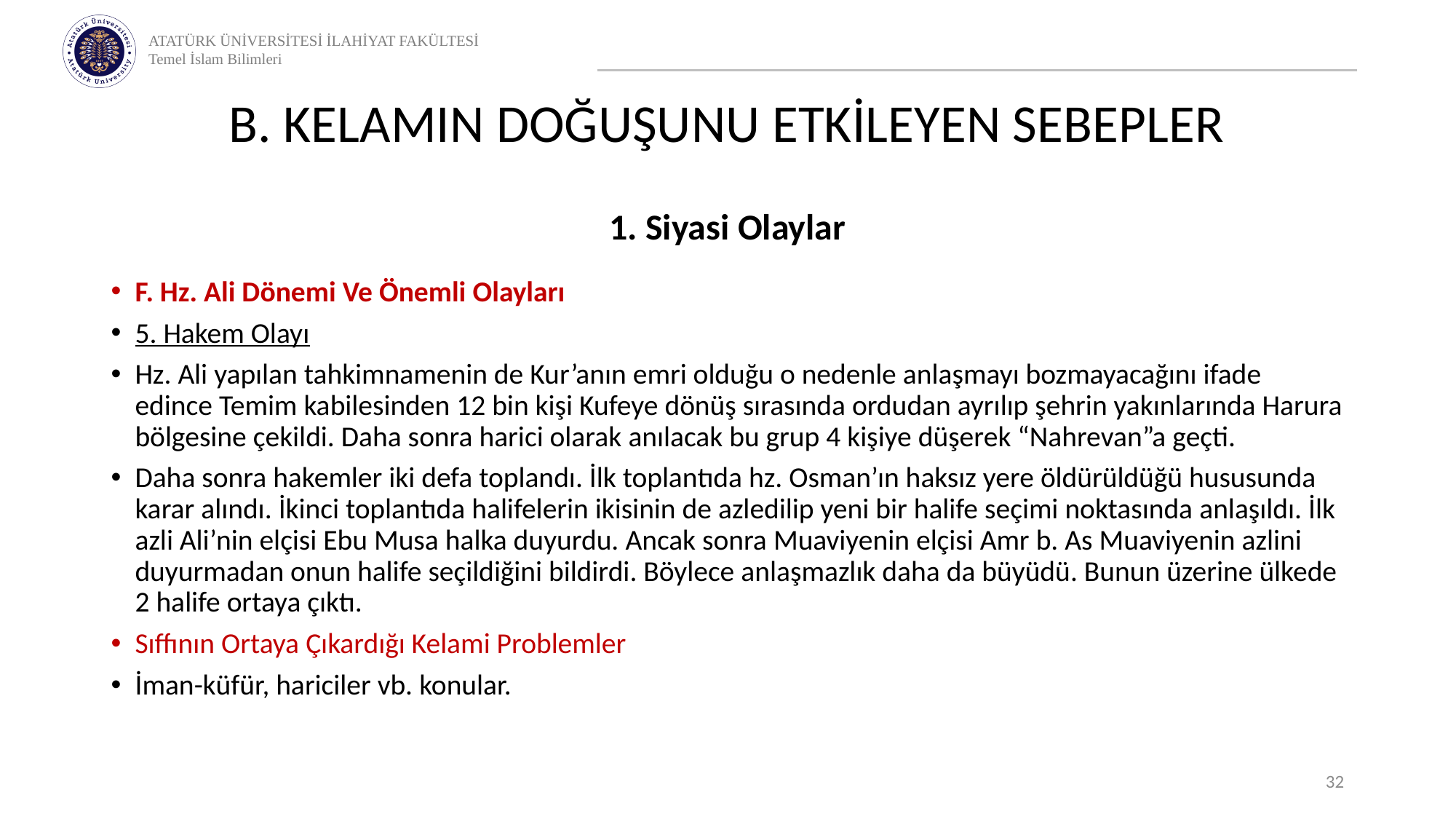

# B. KELAMIN DOĞUŞUNU ETKİLEYEN SEBEPLER

1. Siyasi Olaylar
F. Hz. Ali Dönemi Ve Önemli Olayları
5. Hakem Olayı
Hz. Ali yapılan tahkimnamenin de Kur’anın emri olduğu o nedenle anlaşmayı bozmayacağını ifade edince Temim kabilesinden 12 bin kişi Kufeye dönüş sırasında ordudan ayrılıp şehrin yakınlarında Harura bölgesine çekildi. Daha sonra harici olarak anılacak bu grup 4 kişiye düşerek “Nahrevan”a geçti.
Daha sonra hakemler iki defa toplandı. İlk toplantıda hz. Osman’ın haksız yere öldürüldüğü hususunda karar alındı. İkinci toplantıda halifelerin ikisinin de azledilip yeni bir halife seçimi noktasında anlaşıldı. İlk azli Ali’nin elçisi Ebu Musa halka duyurdu. Ancak sonra Muaviyenin elçisi Amr b. As Muaviyenin azlini duyurmadan onun halife seçildiğini bildirdi. Böylece anlaşmazlık daha da büyüdü. Bunun üzerine ülkede 2 halife ortaya çıktı.
Sıffının Ortaya Çıkardığı Kelami Problemler
İman-küfür, hariciler vb. konular.

32